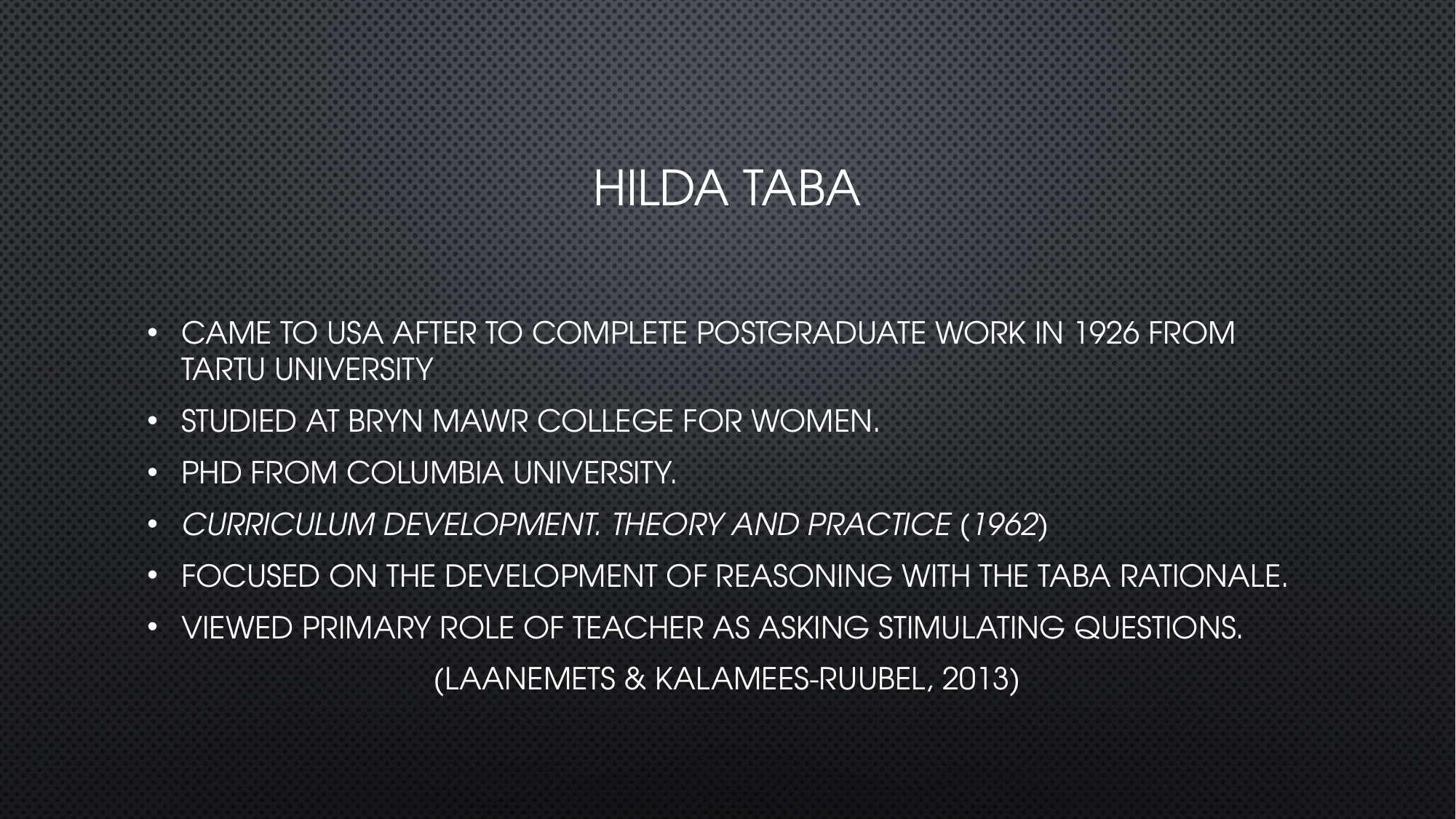

# Hilda TABA
Came to USA after to complete postgraduate work in 1926 from Tartu University
Studied at Bryn Mawr College for Women.
PhD from Columbia University.
Curriculum Development. Theory and Practice (1962)
Focused on the development of reasoning with the Taba Rationale.
Viewed primary role of teacher as asking stimulating questions.
(Laanemets & Kalamees-Ruubel, 2013)